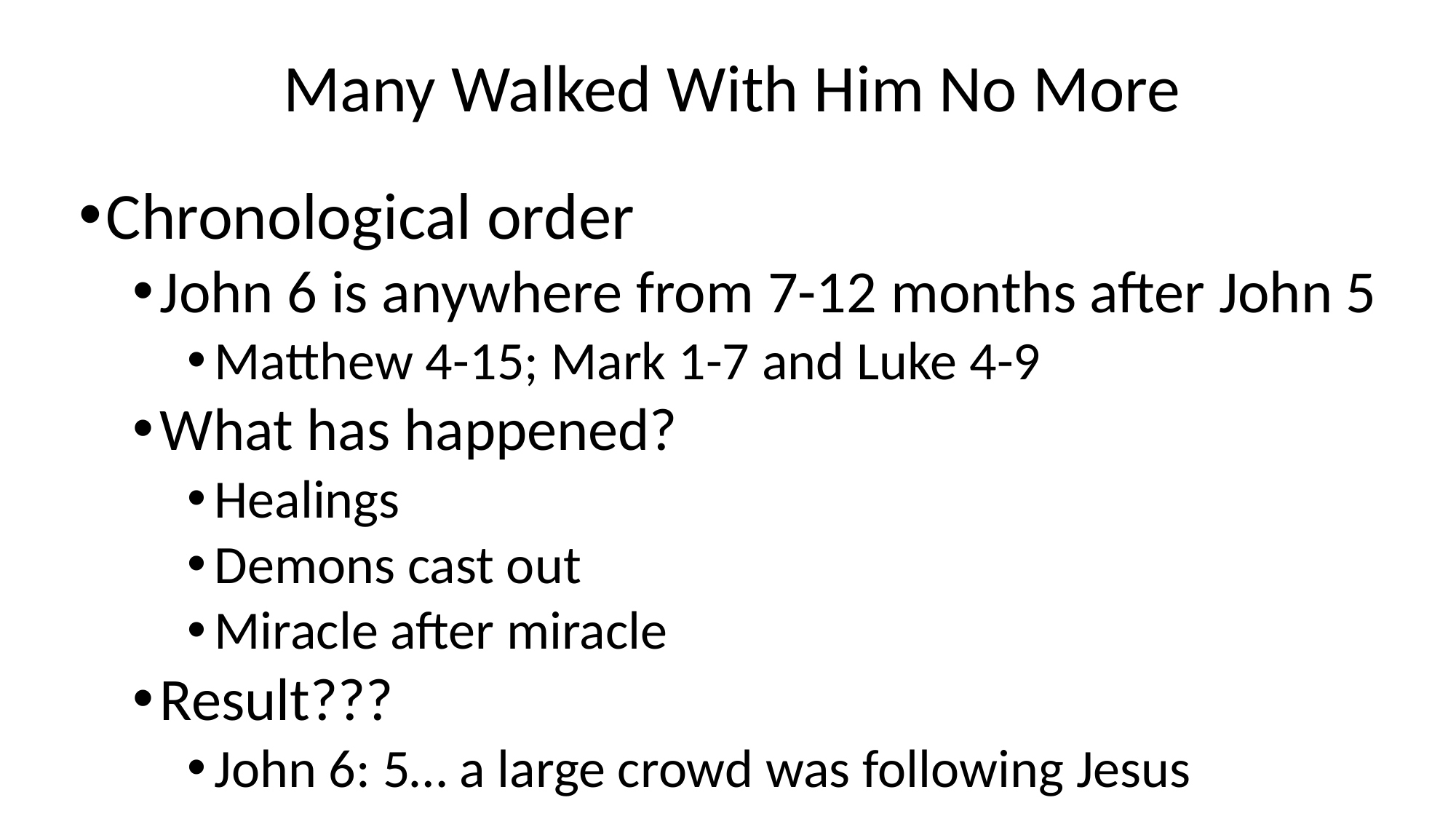

# Many Walked With Him No More
Chronological order
John 6 is anywhere from 7-12 months after John 5
Matthew 4-15; Mark 1-7 and Luke 4-9
What has happened?
Healings
Demons cast out
Miracle after miracle
Result???
John 6: 5… a large crowd was following Jesus